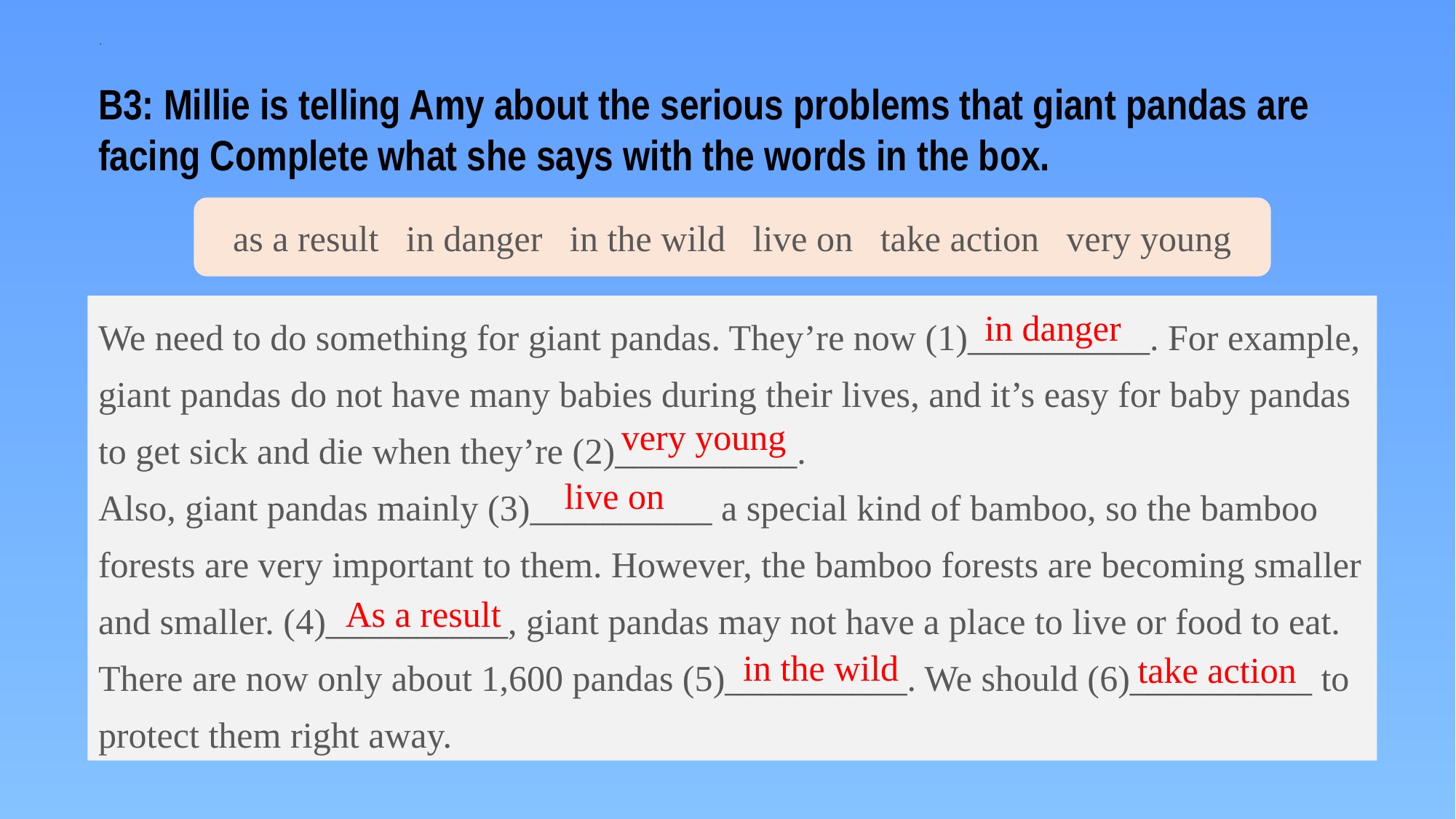

B3: Millie is telling Amy about the serious problems that giant pandas are facing Complete what she says with the words in the box.
as a result   in danger   in the wild   live on   take action   very young
We need to do something for giant pandas. They’re now (1)__________. For example, giant pandas do not have many babies during their lives, and it’s easy for baby pandas to get sick and die when they’re (2)__________.
Also, giant pandas mainly (3)__________ a special kind of bamboo, so the bamboo forests are very important to them. However, the bamboo forests are becoming smaller and smaller. (4)__________, giant pandas may not have a place to live or food to eat. There are now only about 1,600 pandas (5)__________. We should (6)__________ to protect them right away.
in danger
very young
live on
As a result
in the wild
take action